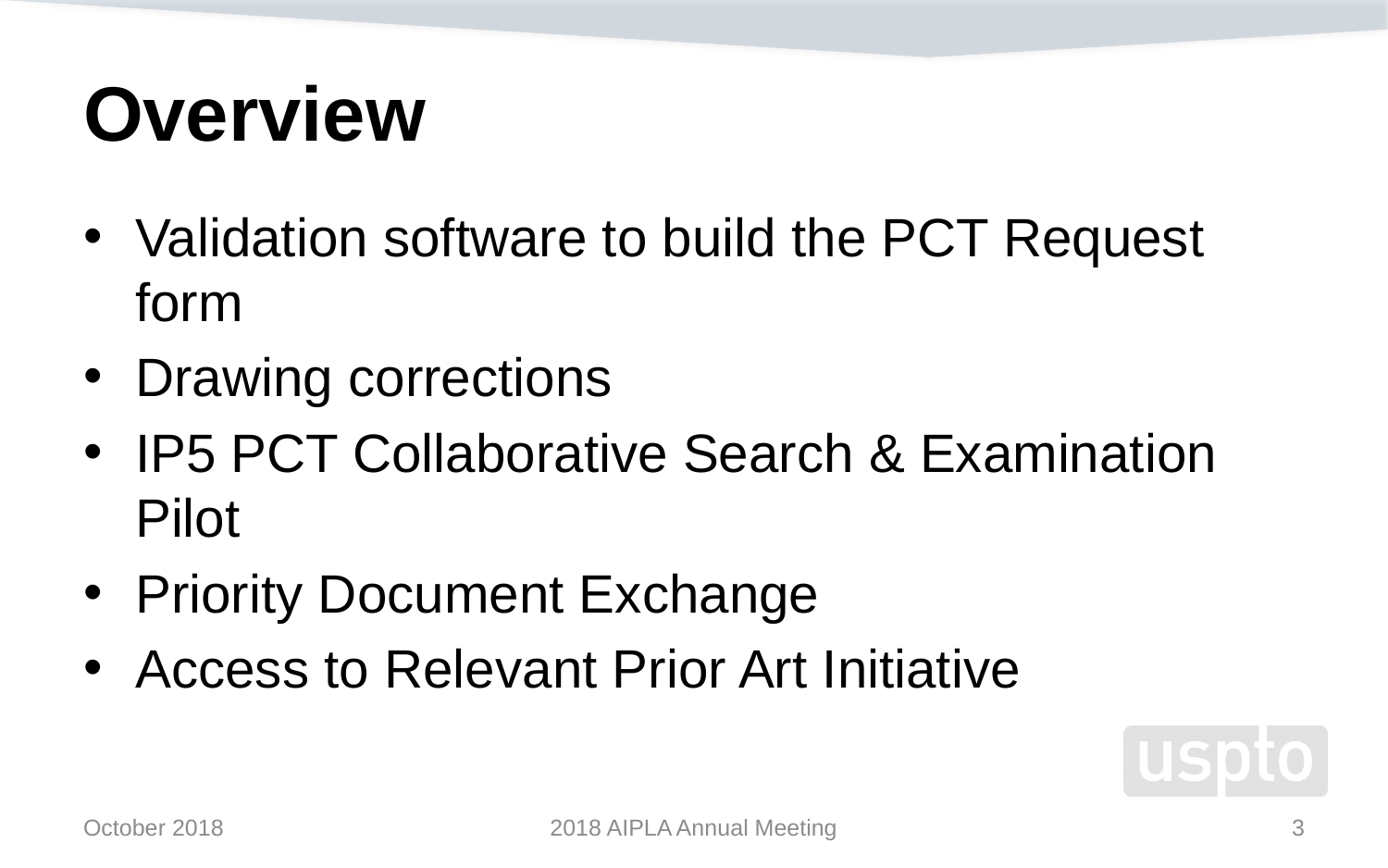

# Overview
Validation software to build the PCT Request form
Drawing corrections
IP5 PCT Collaborative Search & Examination Pilot
Priority Document Exchange
Access to Relevant Prior Art Initiative
October 2018
2018 AIPLA Annual Meeting
3